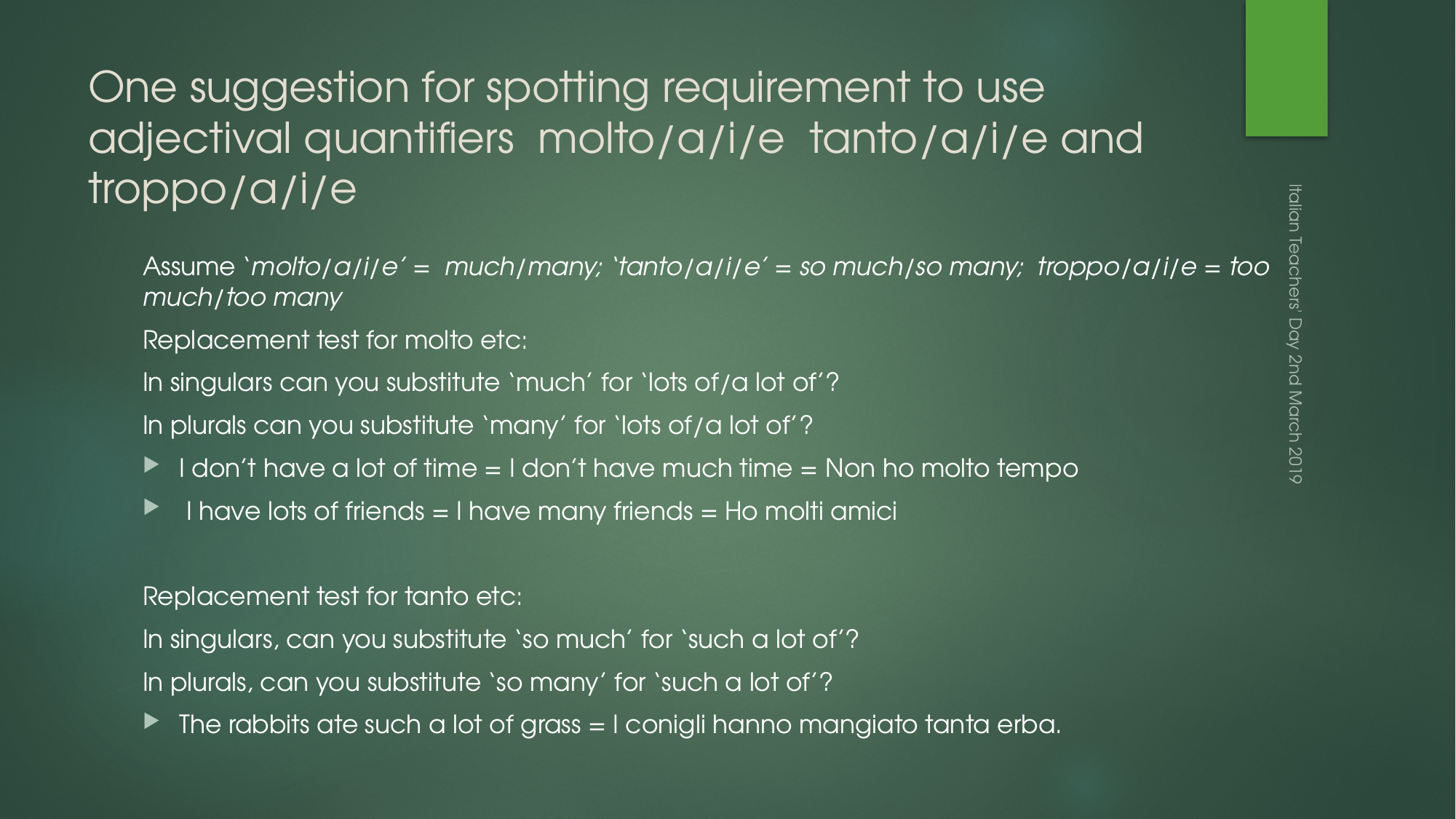

# One suggestion for spotting requirement to use adjectival quantifiers  molto/a/i/e  tanto/a/i/e and troppo/a/i/e
Assume ‘molto/a/i/e’ =  much/many; ‘tanto/a/i/e’ = so much/so many;  troppo/a/i/e = too much/too many
Replacement test for molto etc:
In singulars can you substitute ‘much’ for ‘lots of/a lot of’?
In plurals can you substitute ‘many’ for ‘lots of/a lot of’?
I don’t have a lot of time = I don’t have much time = Non ho molto tempo
 I have lots of friends = I have many friends = Ho molti amici

Replacement test for tanto etc:
In singulars, can you substitute ‘so much’ for ‘such a lot of’?
In plurals, can you substitute ‘so many’ for ‘such a lot of’?
The rabbits ate such a lot of grass = I conigli hanno mangiato tanta erba.

Italian Teachers' Day 2nd March 2019